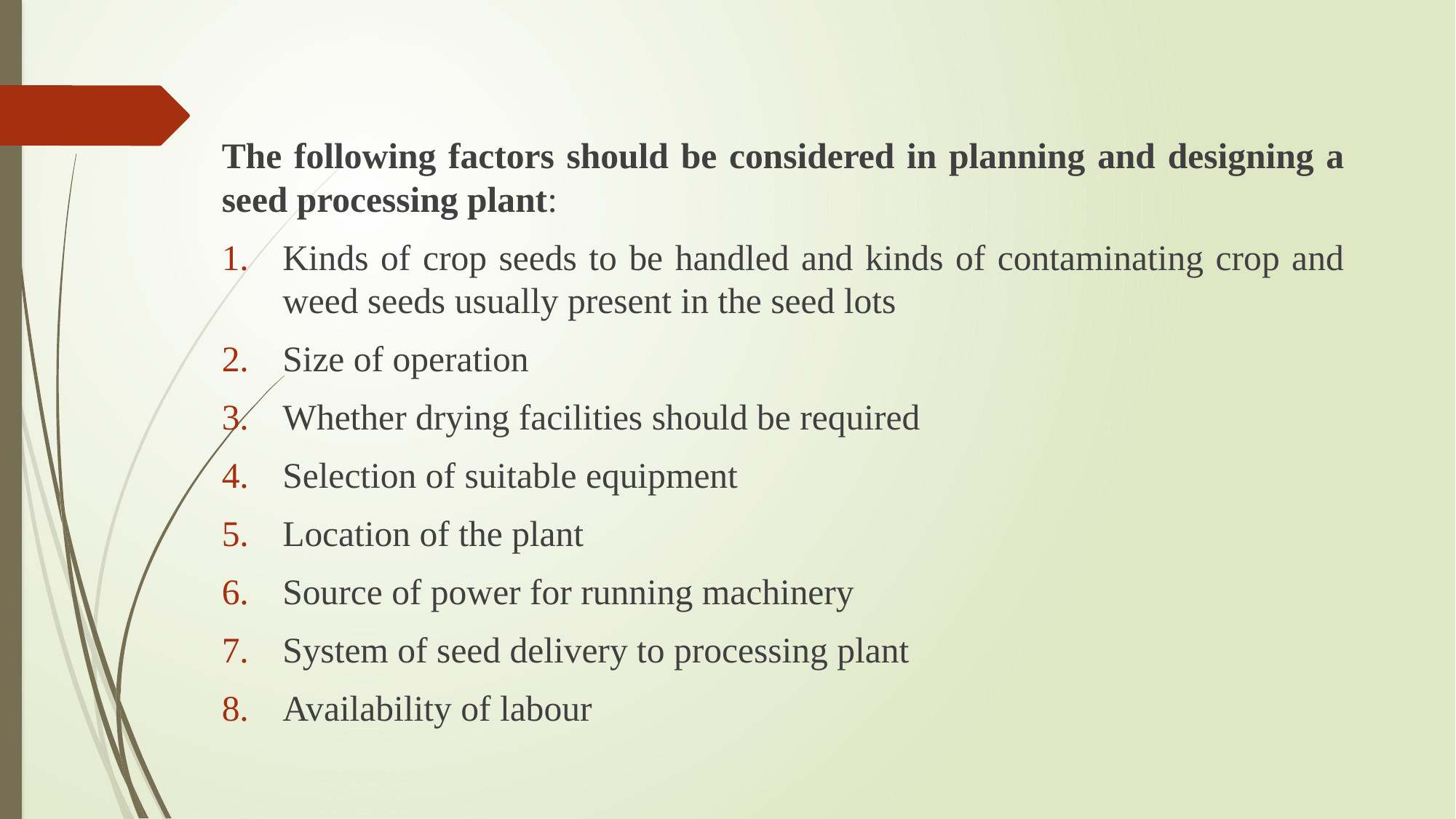

The following factors should be considered in planning and designing a seed processing plant:
Kinds of crop seeds to be handled and kinds of contaminating crop and weed seeds usually present in the seed lots
Size of operation
Whether drying facilities should be required
Selection of suitable equipment
Location of the plant
Source of power for running machinery
System of seed delivery to processing plant
Availability of labour